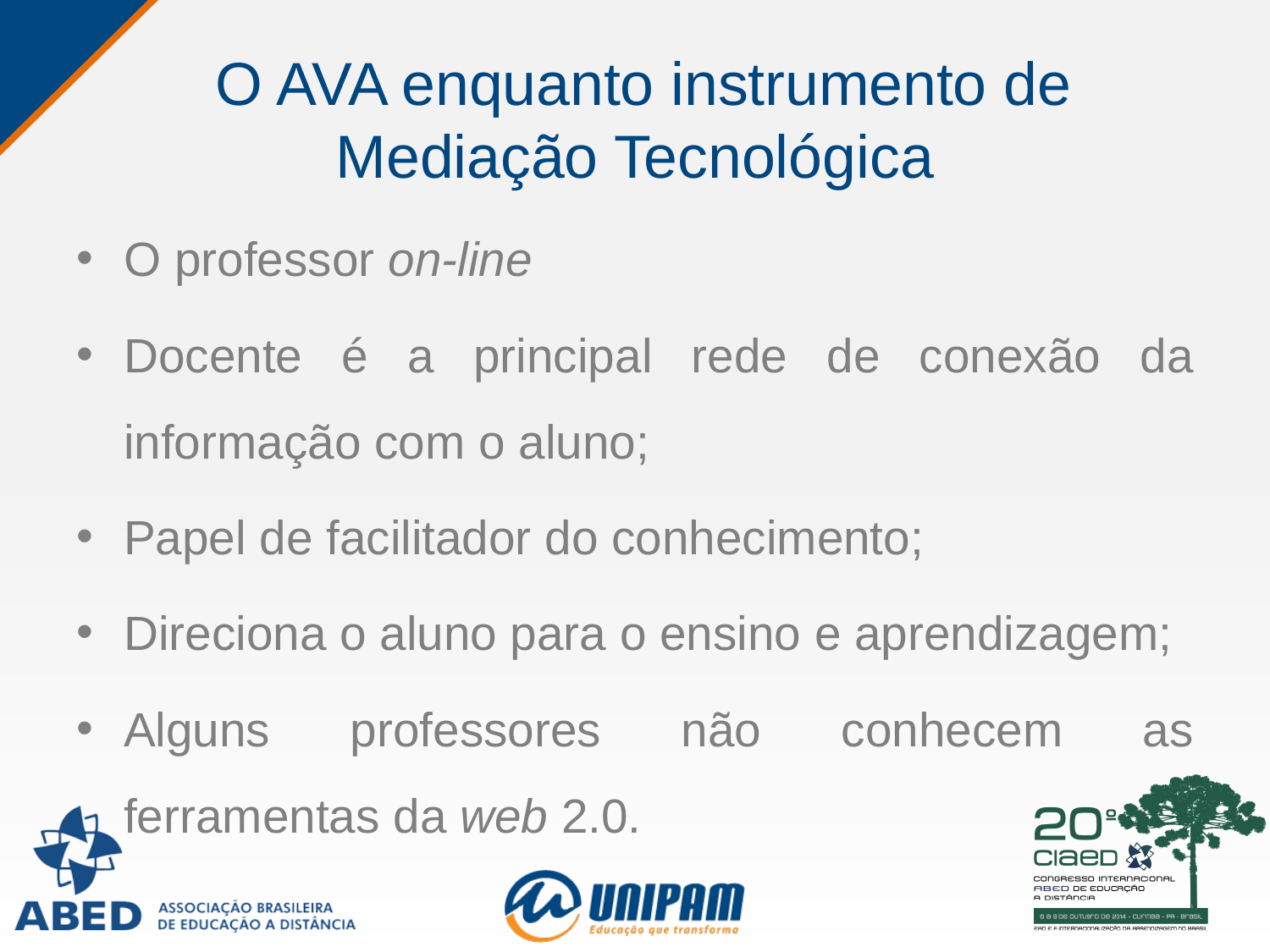

# O AVA enquanto instrumento de Mediação Tecnológica
O professor on-line
Docente é a principal rede de conexão da informação com o aluno;
Papel de facilitador do conhecimento;
Direciona o aluno para o ensino e aprendizagem;
Alguns professores não conhecem as ferramentas da web 2.0.